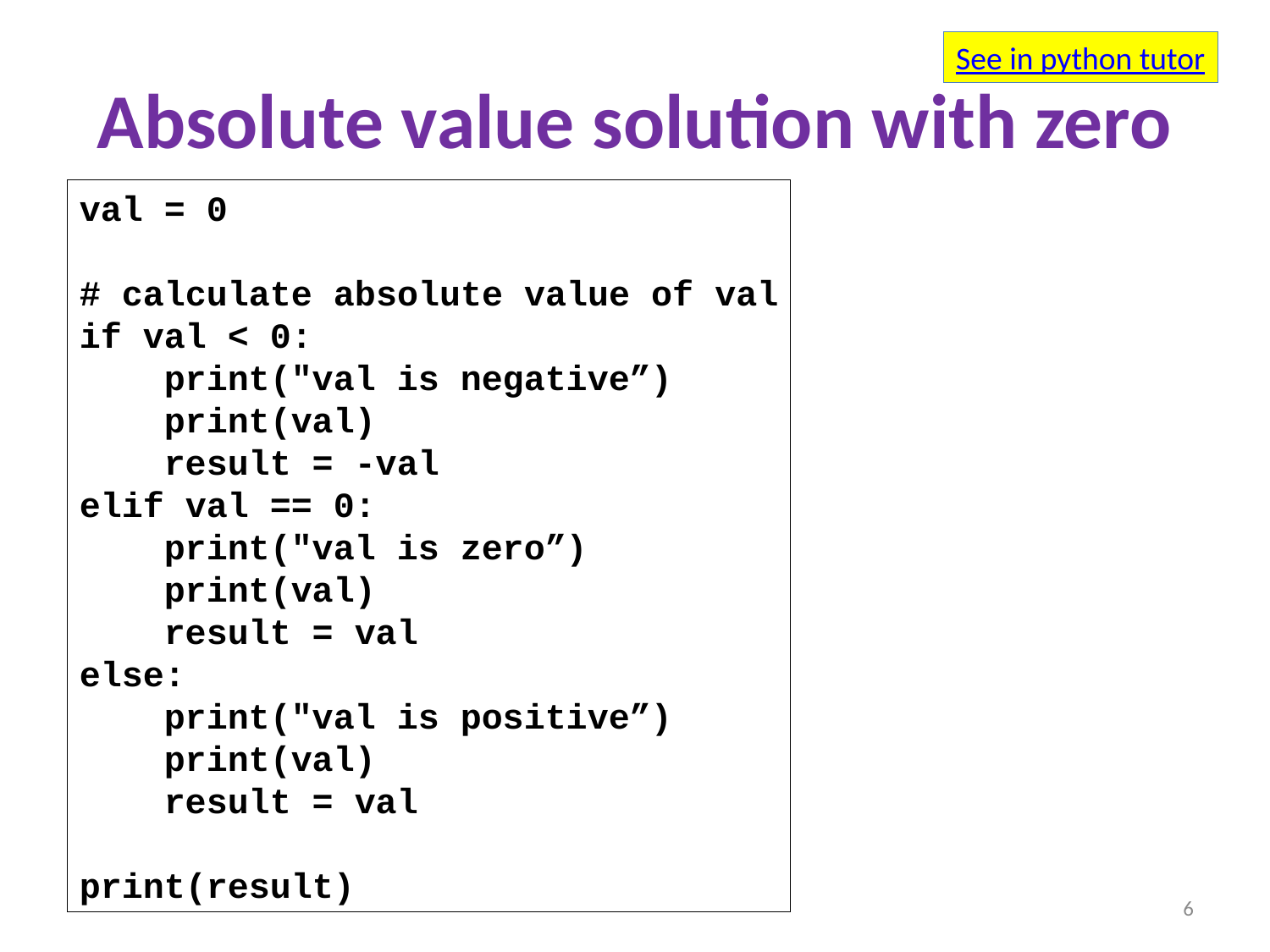

See in python tutor
# Absolute value solution with zero
val = 0

# calculate absolute value of val
if val < 0:
    print("val is negative”)
    print(val)
    result = -val
elif val == 0:
    print("val is zero”)
    print(val)
    result = val
else:
    print("val is positive”)
    print(val)
    result = val

print(result)
6